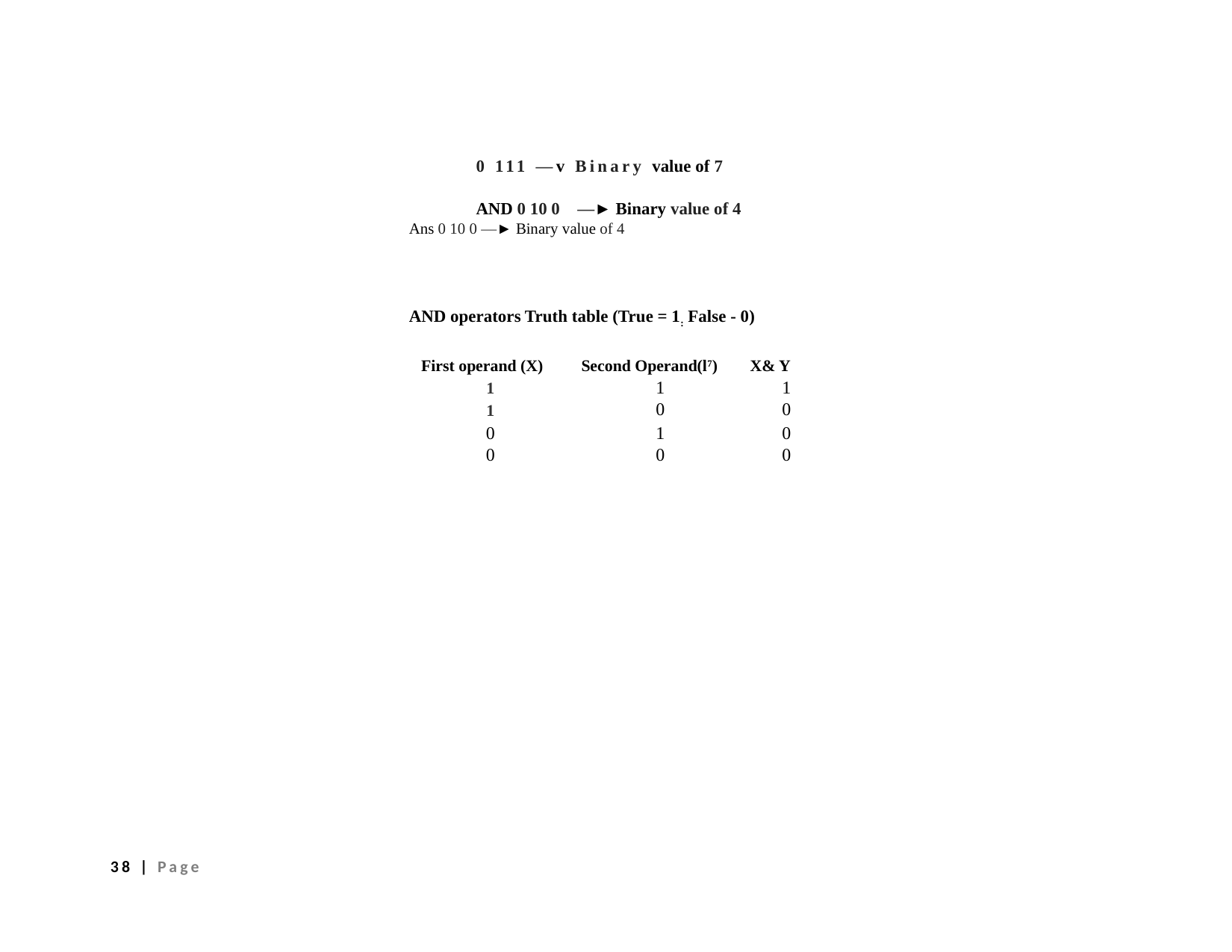

0 111 —v Binary value of 7
AND 0 10 0    —► Binary value of 4
Ans 0 10 0 —► Binary value of 4
AND operators Truth table (True = 1: False - 0)
| First operand (X) | Second Operand(l7) | X& Y |
| --- | --- | --- |
| 1 | 1 | 1 |
| 1 | 0 | 0 |
| 0 | 1 | 0 |
| 0 | 0 | 0 |
38 | Page